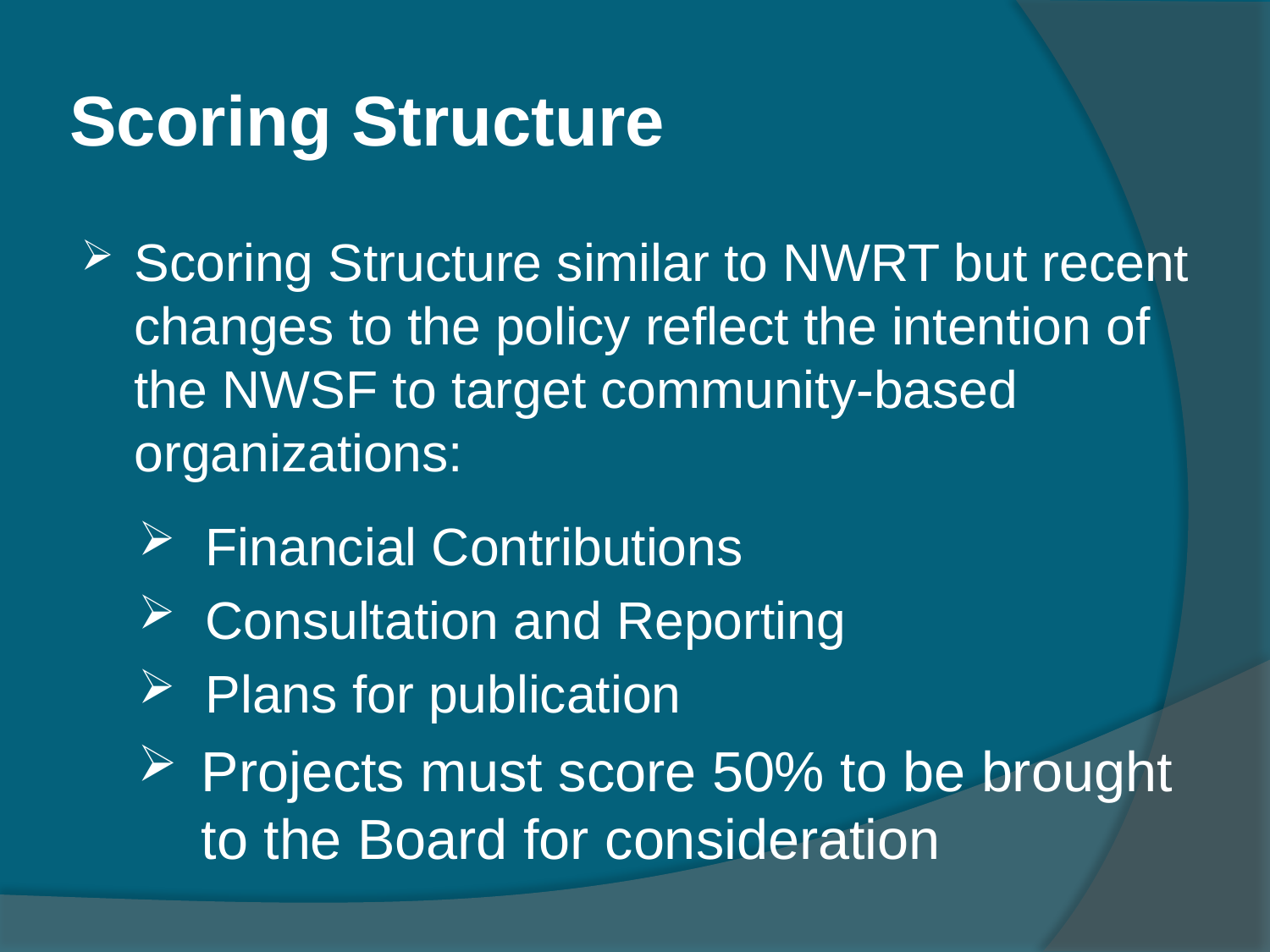

# Scoring Structure
Scoring Structure similar to NWRT but recent changes to the policy reflect the intention of the NWSF to target community-based organizations:

  Financial Contributions
  Consultation and Reporting
  Plans for publication
Projects must score 50% to be brought to the Board for consideration